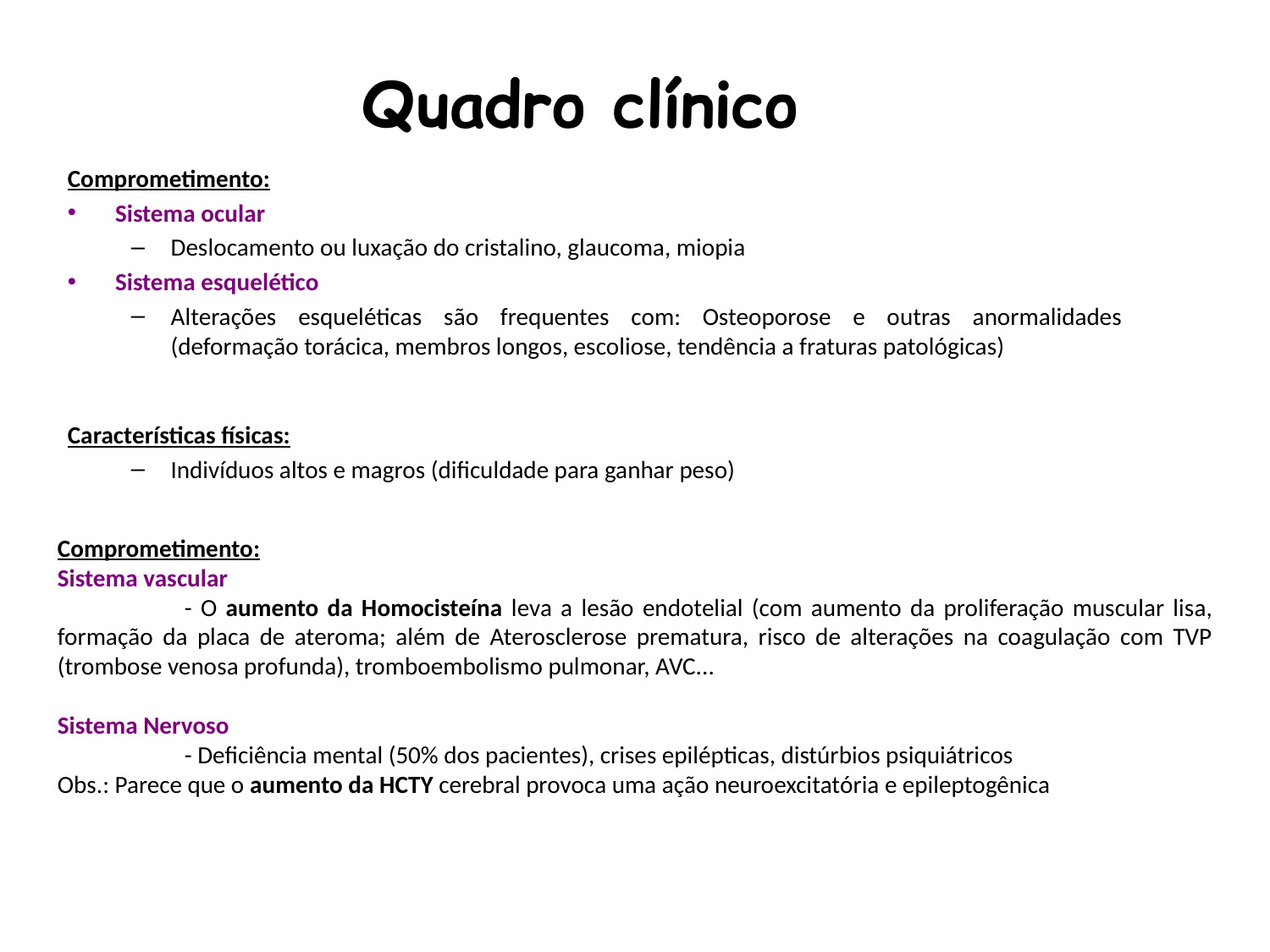

# Quadro clínico
Comprometimento:
Sistema ocular
Deslocamento ou luxação do cristalino, glaucoma, miopia
Sistema esquelético
Alterações esqueléticas são frequentes com: Osteoporose e outras anormalidades (deformação torácica, membros longos, escoliose, tendência a fraturas patológicas)

Características físicas:
Indivíduos altos e magros (dificuldade para ganhar peso)
Comprometimento:
Sistema vascular
	- O aumento da Homocisteína leva a lesão endotelial (com aumento da proliferação muscular lisa, formação da placa de ateroma; além de Aterosclerose prematura, risco de alterações na coagulação com TVP (trombose venosa profunda), tromboembolismo pulmonar, AVC...

Sistema Nervoso
	- Deficiência mental (50% dos pacientes), crises epilépticas, distúrbios psiquiátricos
Obs.: Parece que o aumento da HCTY cerebral provoca uma ação neuroexcitatória e epileptogênica